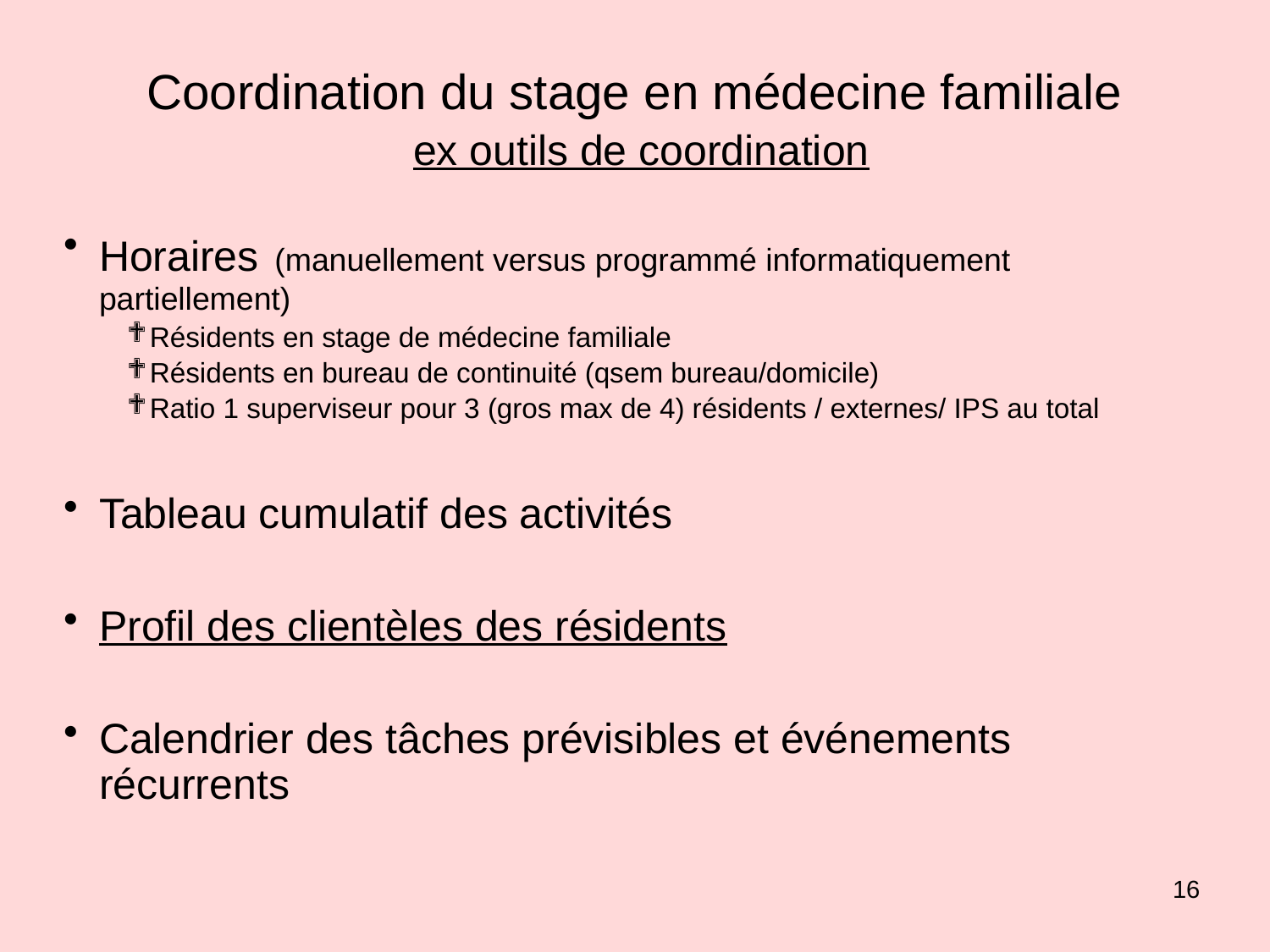

Coordination du stage en médecine familiale
 ex outils de coordination
Horaires (manuellement versus programmé informatiquement partiellement)
Résidents en stage de médecine familiale
Résidents en bureau de continuité (qsem bureau/domicile)
Ratio 1 superviseur pour 3 (gros max de 4) résidents / externes/ IPS au total

Tableau cumulatif des activités

Profil des clientèles des résidents

Calendrier des tâches prévisibles et événements récurrents
16